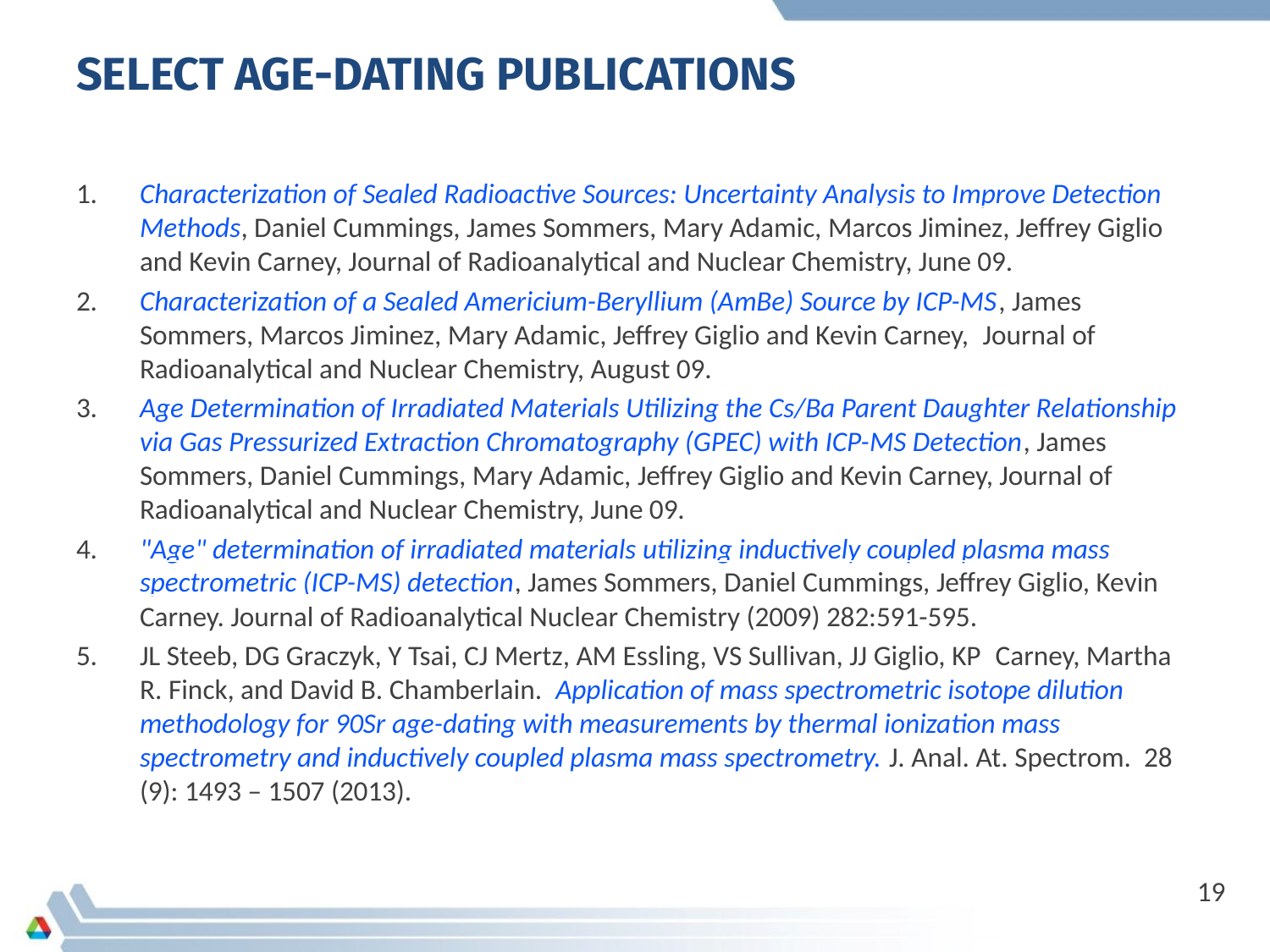

# SELECT AGE-DATING PUBLICATIONS
1.	Characterization of Sealed Radioactive Sources: Uncertainty Analysis to Improve Detection Methods, Daniel Cummings, James Sommers, Mary Adamic, Marcos Jiminez, Jeffrey Giglio and Kevin Carney, Journal of Radioanalytical and Nuclear Chemistry, June 09.
2.	Characterization of a Sealed Americium-Beryllium (AmBe) Source by ICP-MS, James Sommers, Marcos Jiminez, Mary Adamic, Jeffrey Giglio and Kevin Carney,  Journal of Radioanalytical and Nuclear Chemistry, August 09.
3.	Age Determination of Irradiated Materials Utilizing the Cs/Ba Parent Daughter Relationship via Gas Pressurized Extraction Chromatography (GPEC) with ICP-MS Detection, James Sommers, Daniel Cummings, Mary Adamic, Jeffrey Giglio and Kevin Carney, Journal of Radioanalytical and Nuclear Chemistry, June 09.
4.	"Age" determination of irradiated materials utilizing inductively coupled plasma mass spectrometric (ICP-MS) detection, James Sommers, Daniel Cummings, Jeffrey Giglio, Kevin Carney. Journal of Radioanalytical Nuclear Chemistry (2009) 282:591-595.
5.	JL Steeb, DG Graczyk, Y Tsai, CJ Mertz, AM Essling, VS Sullivan, JJ Giglio, KP  Carney, Martha R. Finck, and David B. Chamberlain.  Application of mass spectrometric isotope dilution methodology for 90Sr age-dating with measurements by thermal ionization mass spectrometry and inductively coupled plasma mass spectrometry. J. Anal. At. Spectrom.  28 (9): 1493 – 1507 (2013).

19